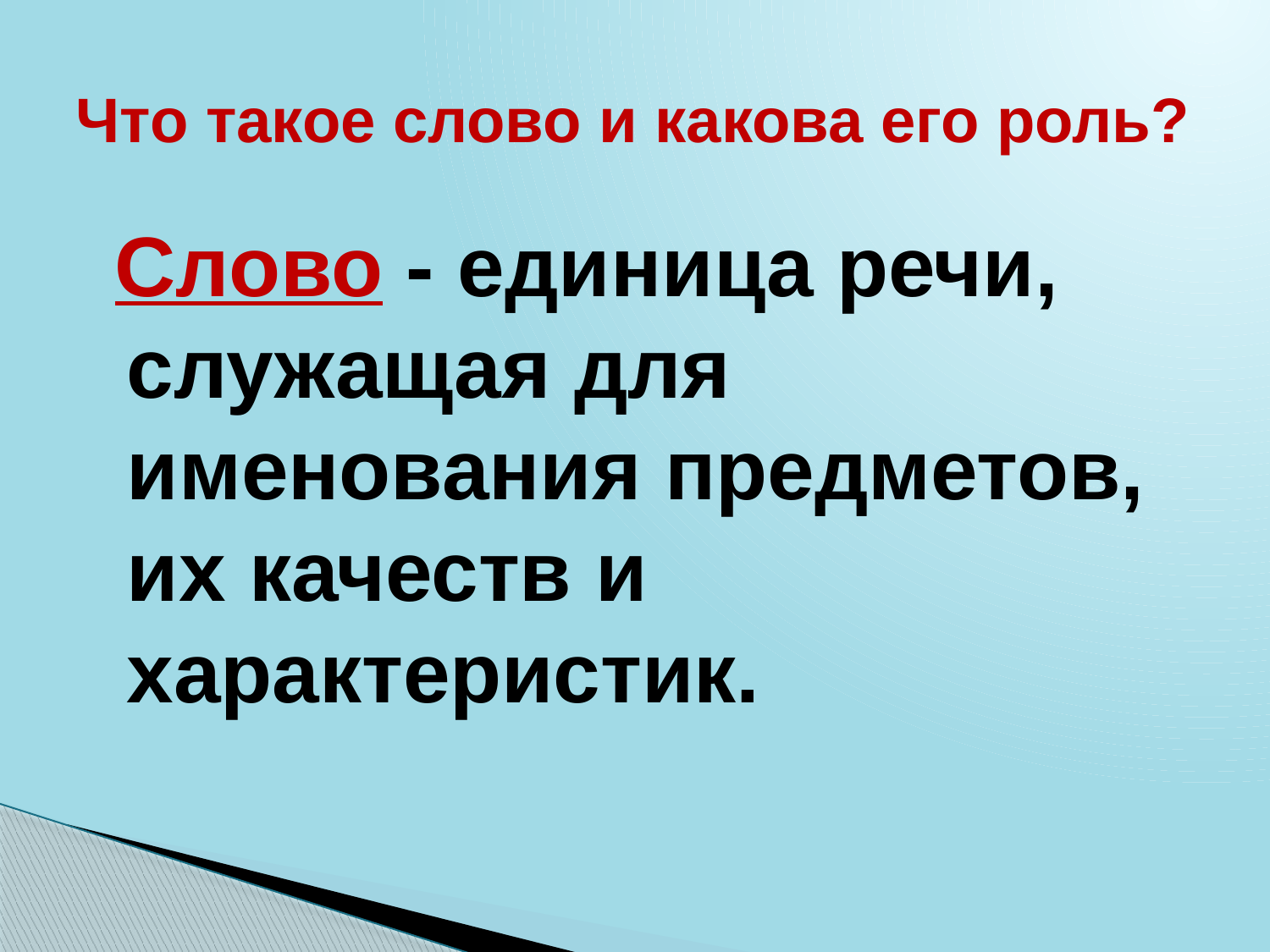

# Что такое слово и какова его роль?
 Слово - единица речи, служащая для именования предметов, их качеств и характеристик.